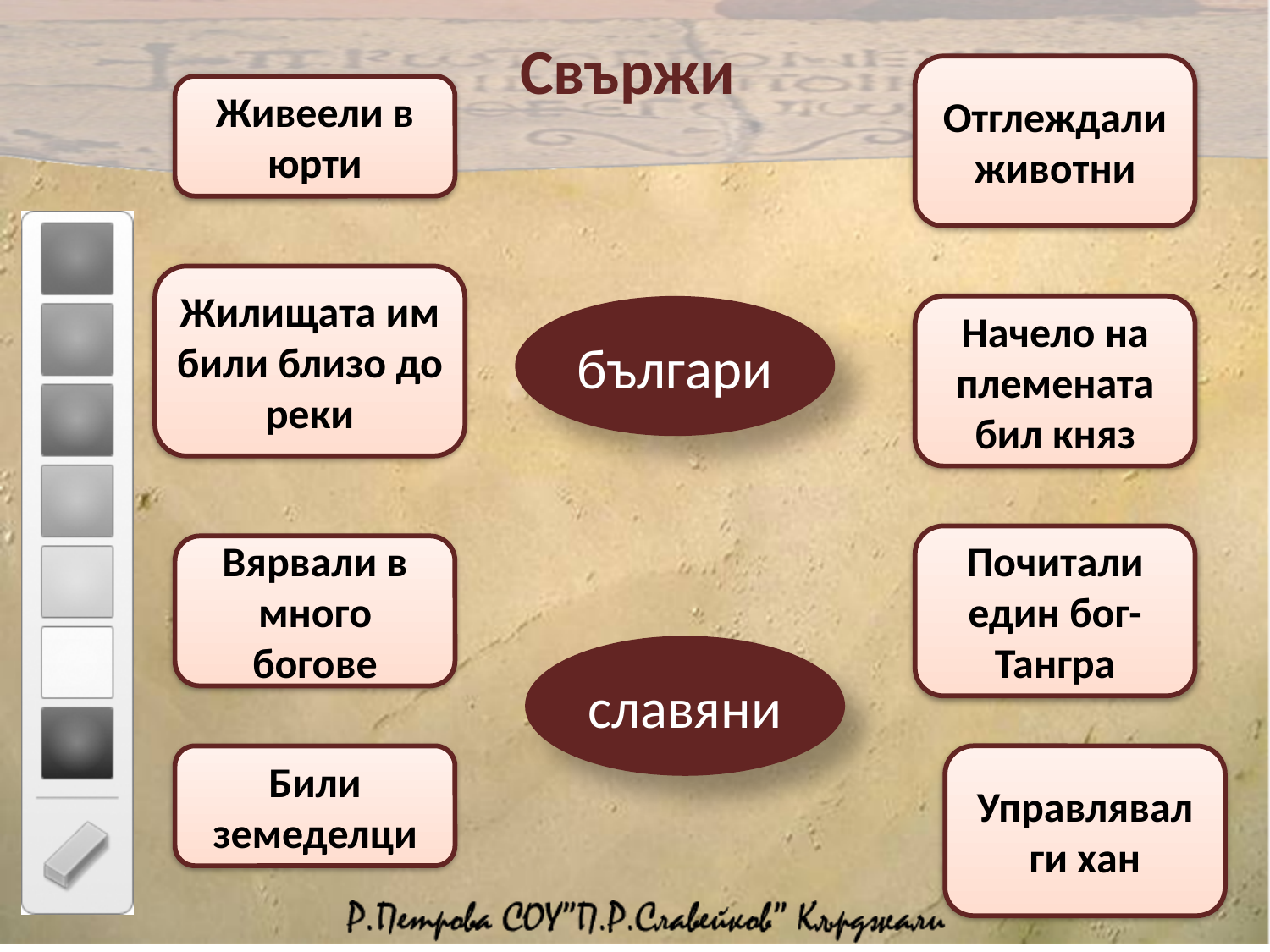

Свържи
Отглеждали животни
Живеели в юрти
Жилищата им били близо до реки
българи
Начело на племената бил княз
Почитали един бог- Тангра
Вярвали в много богове
славяни
Били земеделци
Управлявал ги хан